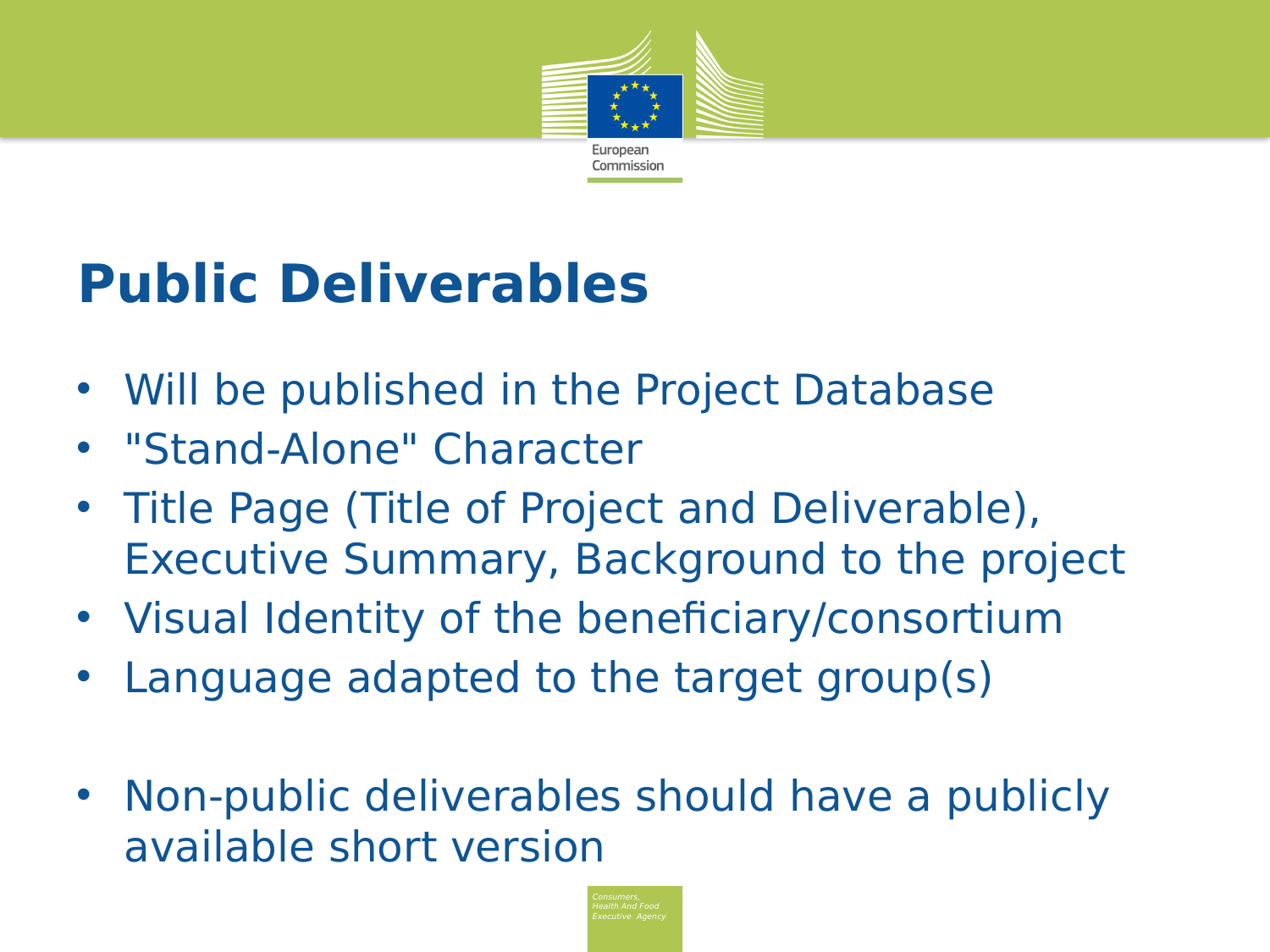

# Public Deliverables
Will be published in the Project Database
"Stand-Alone" Character
Title Page (Title of Project and Deliverable), Executive Summary, Background to the project
Visual Identity of the beneficiary/consortium
Language adapted to the target group(s)

Non-public deliverables should have a publicly available short version